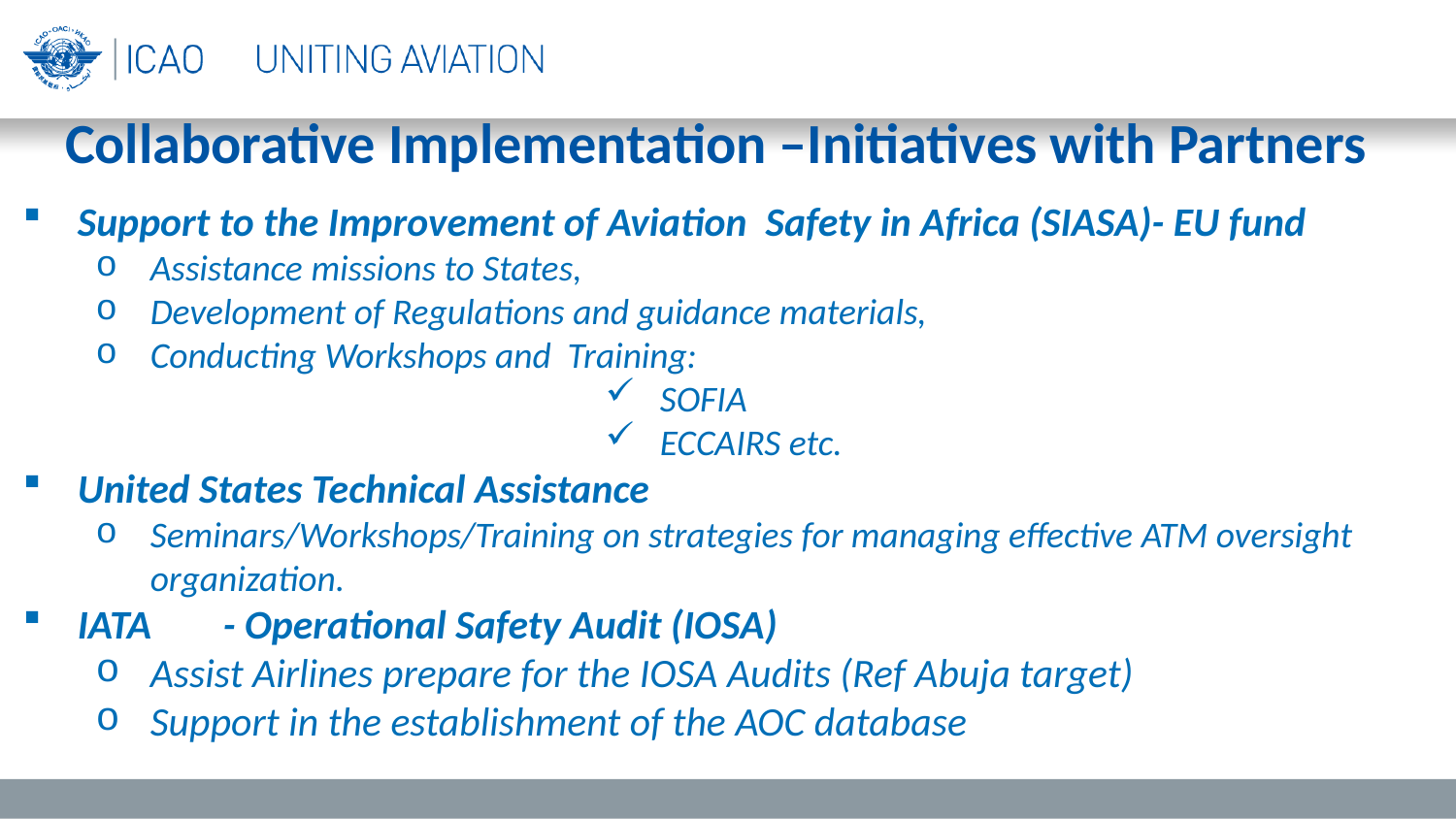

Collaborative Implementation –Initiatives with Partners
Support to the Improvement of Aviation  Safety in Africa (SIASA)- EU fund
Assistance missions to States,
Development of Regulations and guidance materials,
Conducting Workshops and  Training:
SOFIA
ECCAIRS etc.
United States Technical Assistance
Seminars/Workshops/Training on strategies for managing effective ATM oversight organization.
IATA	- Operational Safety Audit (IOSA)
Assist Airlines prepare for the IOSA Audits (Ref Abuja target)
Support in the establishment of the AOC database